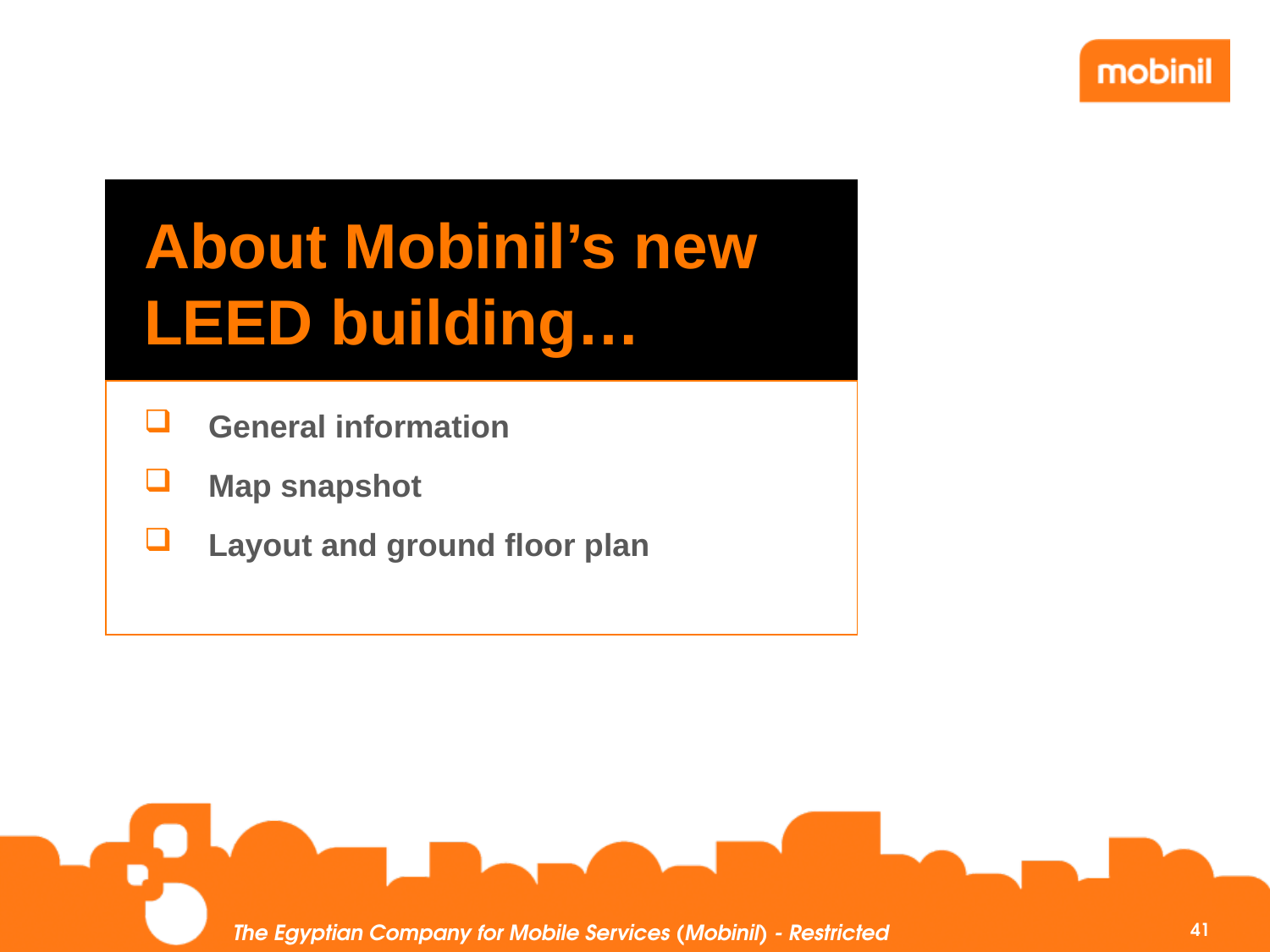

About Mobinil’s new LEED building…
General information
Map snapshot
Layout and ground floor plan